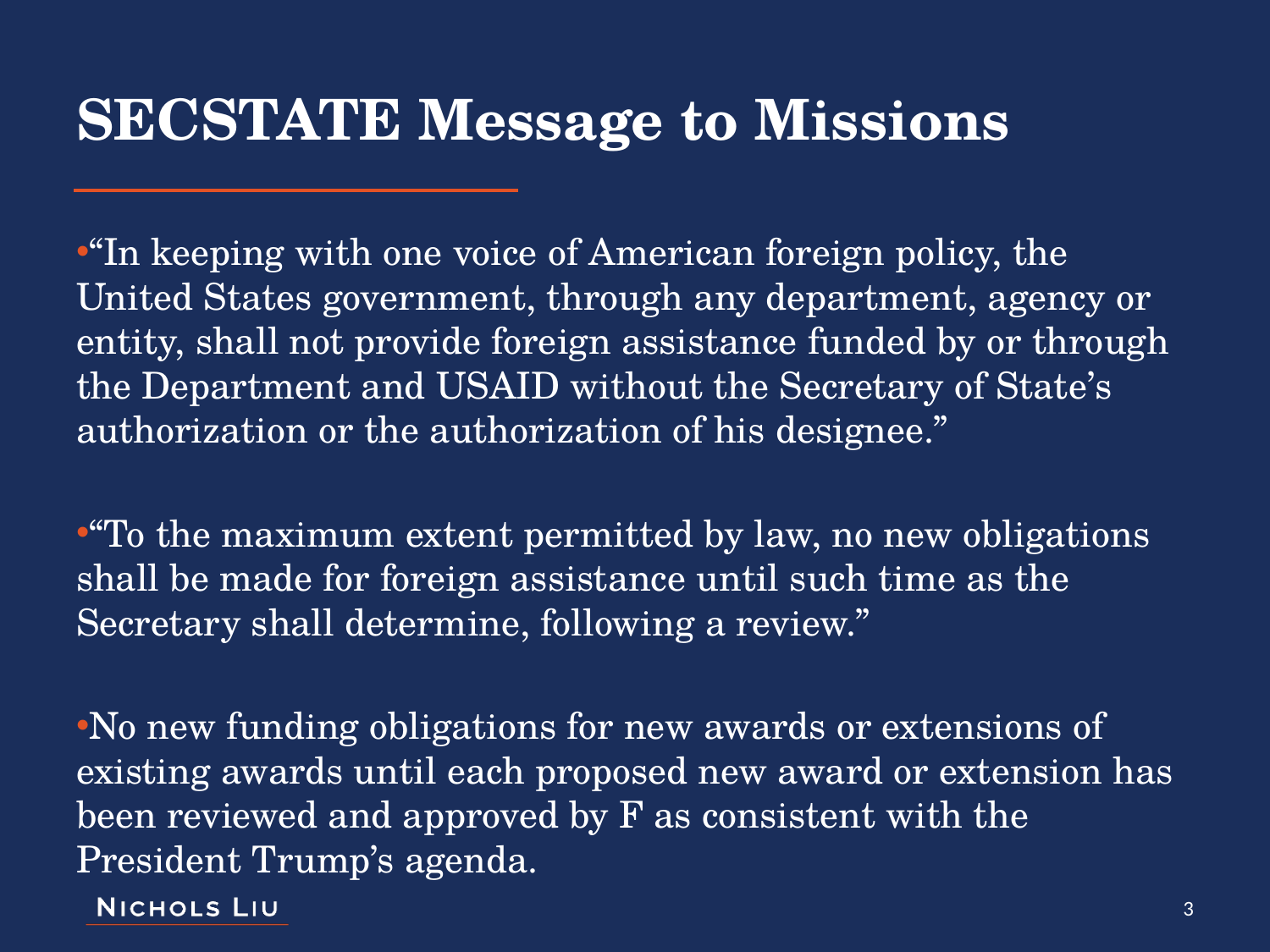

# SECSTATE Message to Missions
“In keeping with one voice of American foreign policy, the United States government, through any department, agency or entity, shall not provide foreign assistance funded by or through the Department and USAID without the Secretary of State’s authorization or the authorization of his designee.”

“To the maximum extent permitted by law, no new obligations shall be made for foreign assistance until such time as the Secretary shall determine, following a review.”

No new funding obligations for new awards or extensions of existing awards until each proposed new award or extension has been reviewed and approved by F as consistent with the President Trump’s agenda.

3